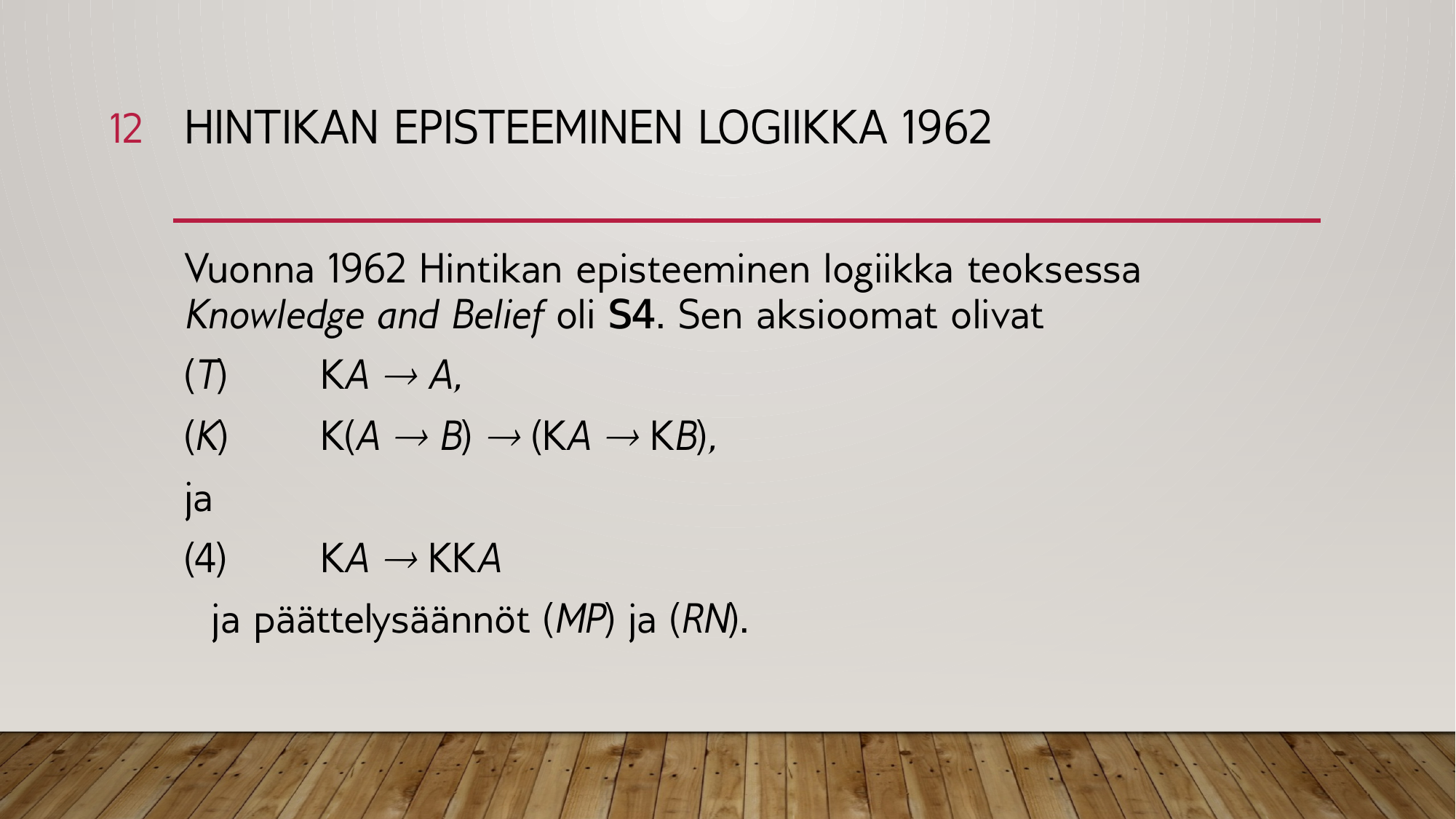

12
# Hintikan episteeminen logiikka 1962
Vuonna 1962 Hintikan episteeminen logiikka teoksessa Knowledge and Belief oli S4. Sen aksioomat olivat
(T) 	KA → A,
(K) 	K(A → B) → (KA → KB),
ja
(4) 	KA → KKA
	ja päättelysäännöt (MP) ja (RN).